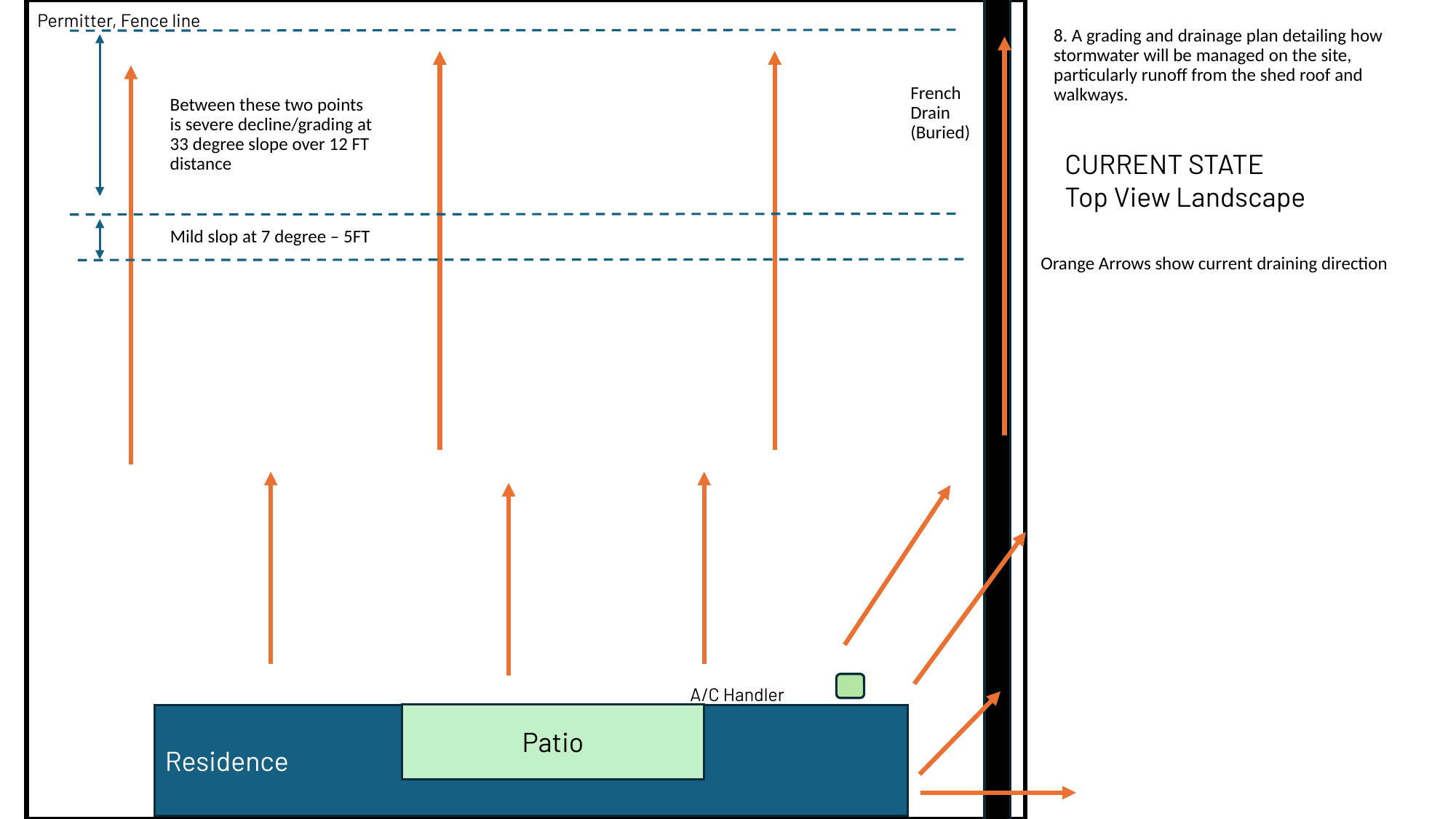

Permitter, Fence line
8. A grading and drainage plan detailing how stormwater will be managed on the site, particularly runoff from the shed roof and walkways.
French Drain (Buried)
Between these two points is severe decline/grading at 33 degree slope over 12 FT distance
CURRENT STATE
Top View Landscape
Mild slop at 7 degree – 5FT
Orange Arrows show current draining direction

A/C Handler
Patio
Residence